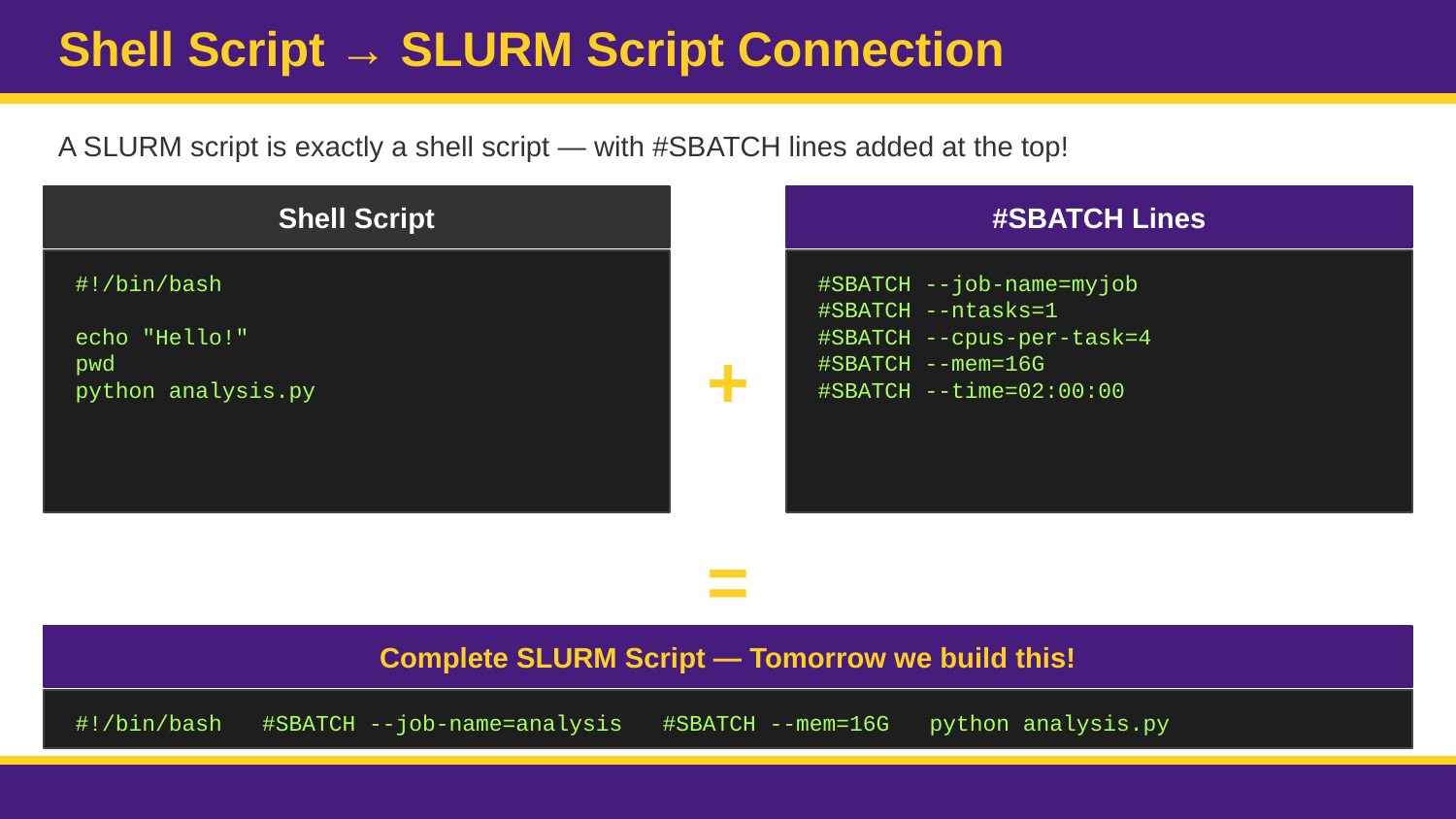

Shell Script → SLURM Script Connection

A SLURM script is exactly a shell script — with #SBATCH lines added at the top!

Shell Script

#SBATCH Lines

#!/bin/bash

echo "Hello!"
pwd
python analysis.py
#SBATCH --job-name=myjob
#SBATCH --ntasks=1
#SBATCH --cpus-per-task=4
#SBATCH --mem=16G
#SBATCH --time=02:00:00
+
=

Complete SLURM Script — Tomorrow we build this!

#!/bin/bash   #SBATCH --job-name=analysis   #SBATCH --mem=16G   python analysis.py